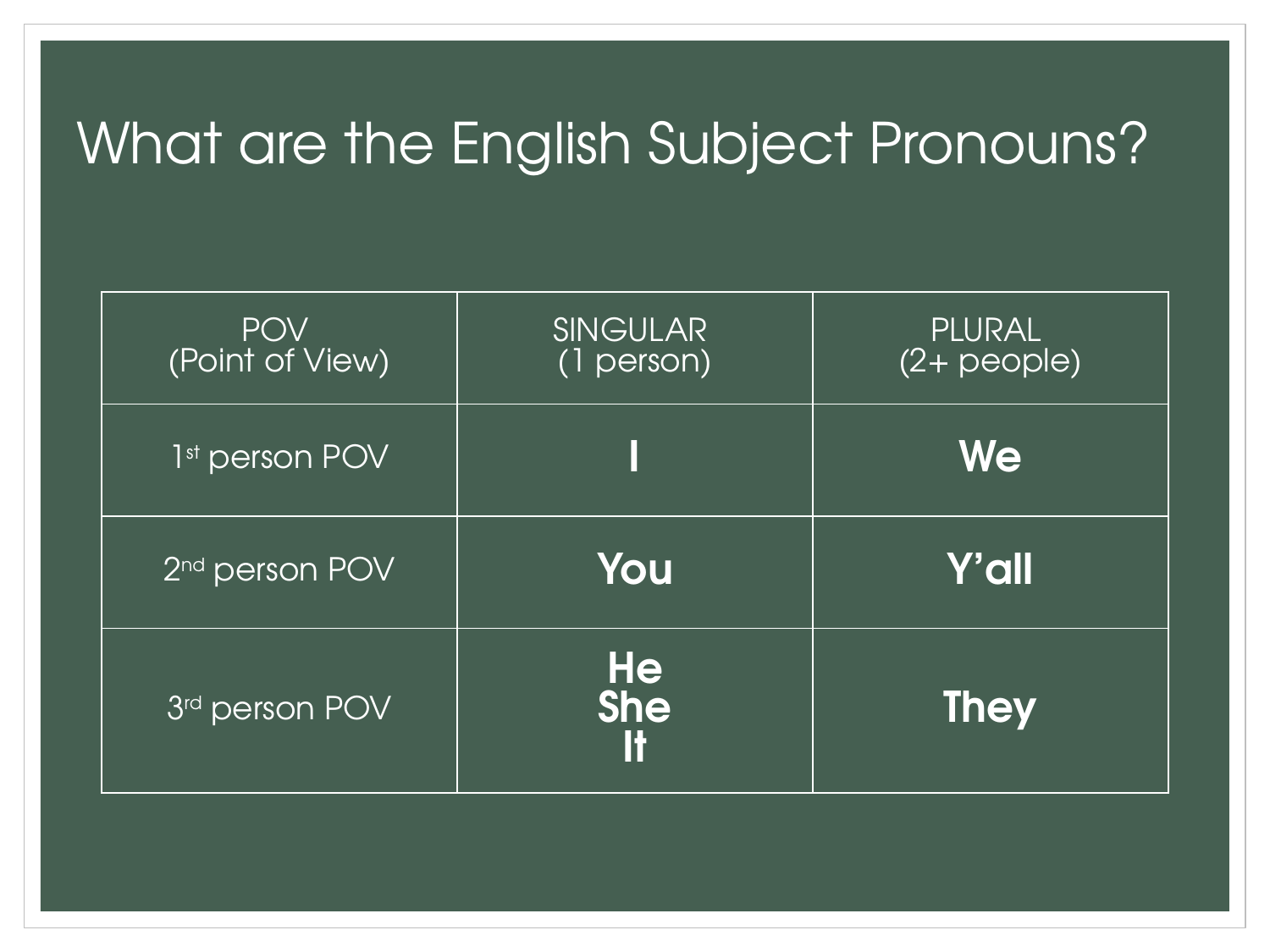

# What are the English Subject Pronouns?
| POV (Point of View) | SINGULAR (1 person) | PLURAL (2+ people) |
| --- | --- | --- |
| 1st person POV | I | We |
| 2nd person POV | You | Y’all |
| 3rd person POV | He She It | They |